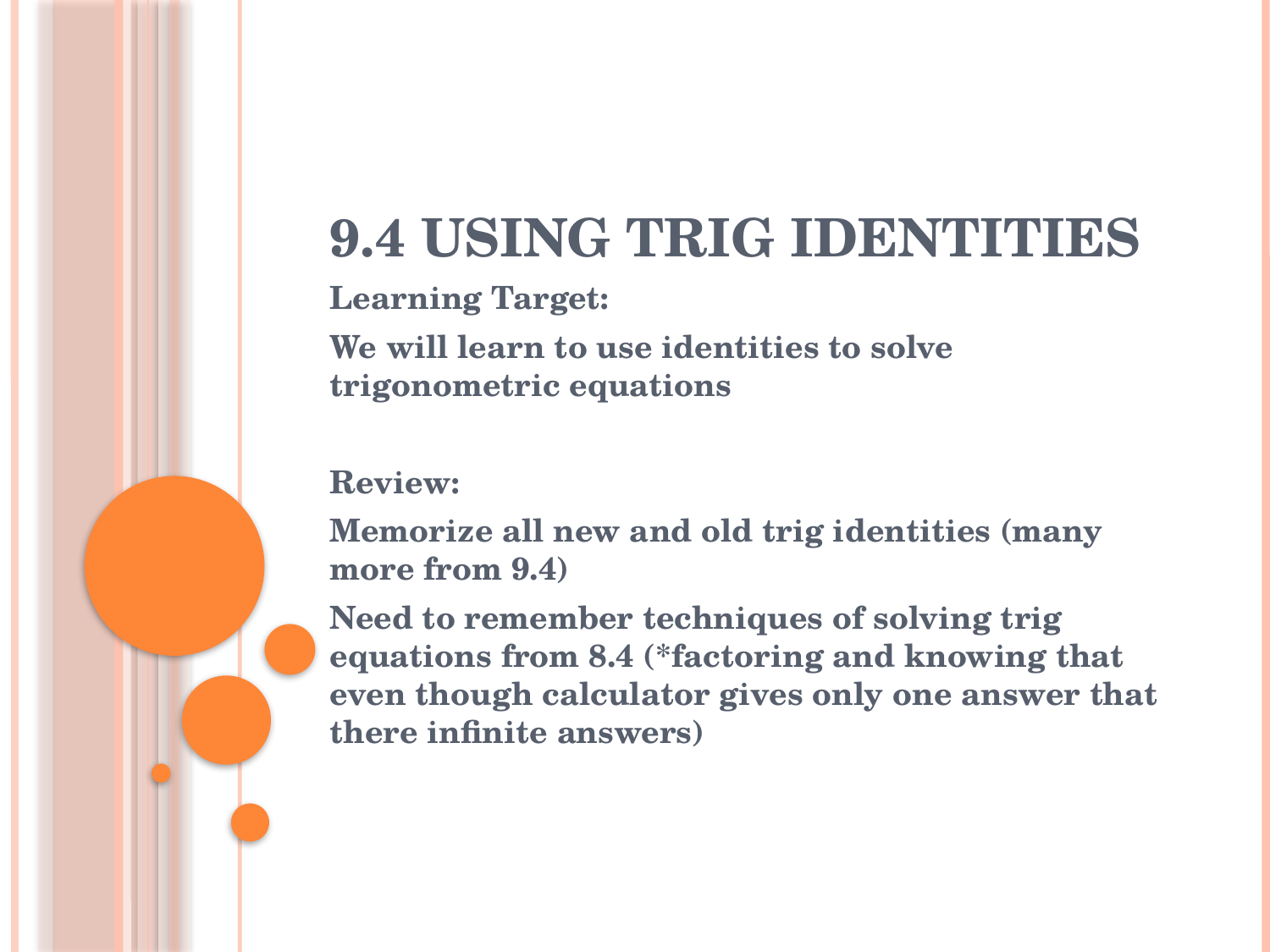

# 9.4 Using Trig Identities
Learning Target:
We will learn to use identities to solve trigonometric equations

Review:
Memorize all new and old trig identities (many more from 9.4)
Need to remember techniques of solving trig equations from 8.4 (*factoring and knowing that even though calculator gives only one answer that there infinite answers)